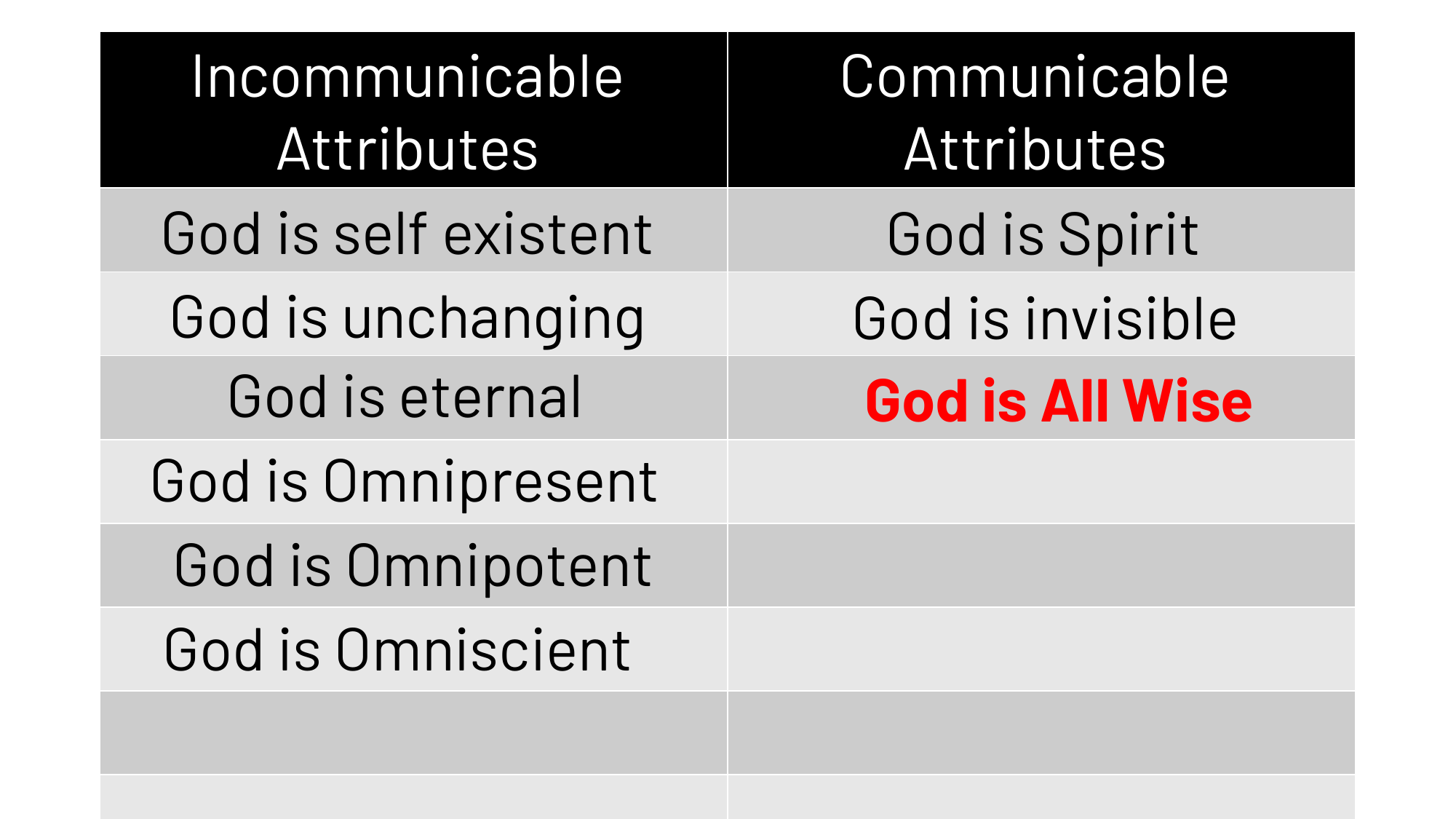

| Incommunicable Attributes | Communicable Attributes |
| --- | --- |
| God is self existent |  |
| God is unchanging |  |
|  |  |
|  |  |
|  |  |
|  |  |
|  |  |
|  |  |
|  |  |
|  |  |
God is Spirit
God is invisible
God is eternal
God is All Wise
God is Omnipresent
God is Omnipotent
God is Omniscient